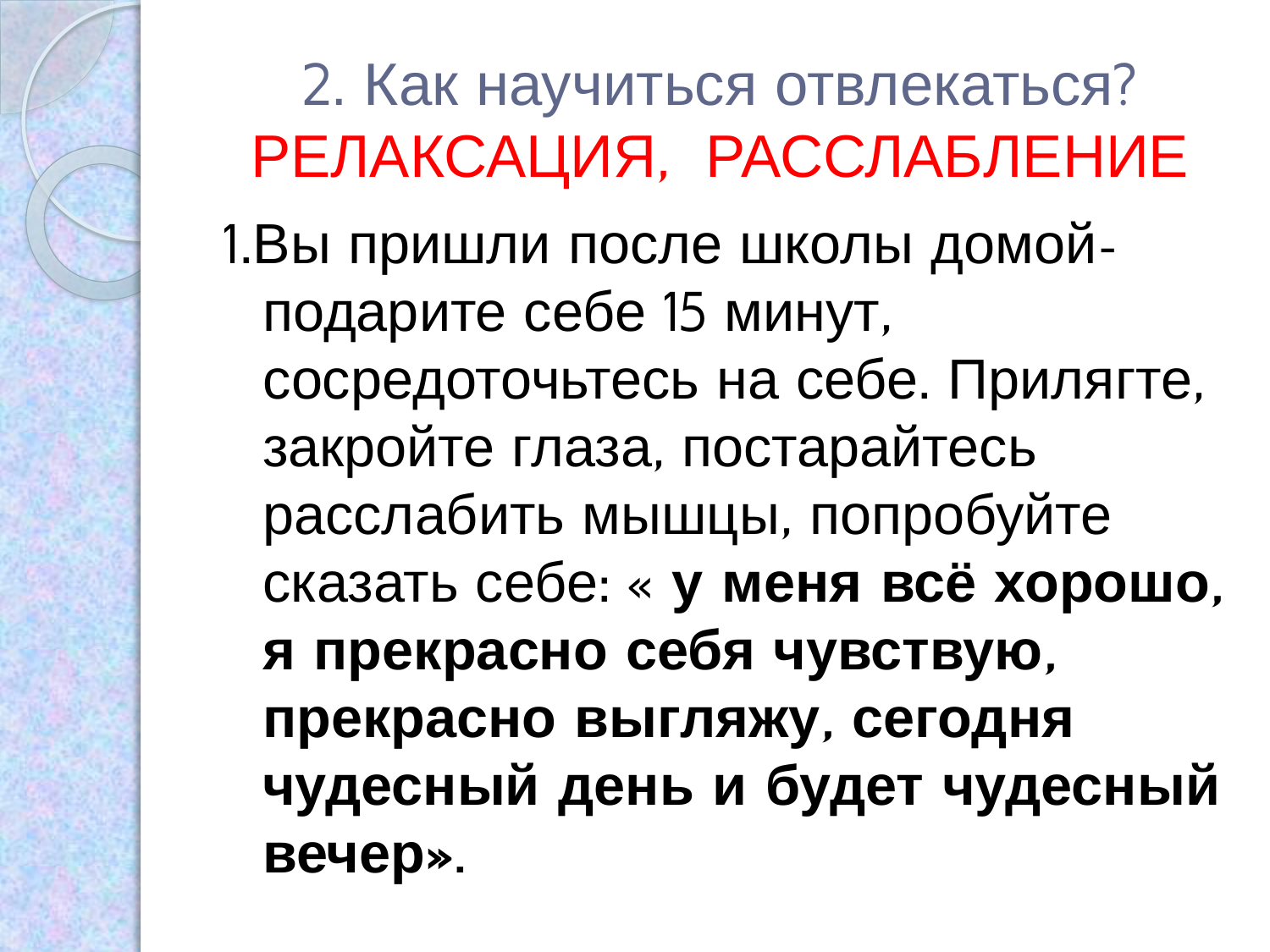

# 2. Как научиться отвлекаться? РЕЛАКСАЦИЯ,  РАССЛАБЛЕНИЕ
1.Вы пришли после школы домой- подарите себе 15 минут, сосредоточьтесь на себе. Прилягте, закройте глаза, постарайтесь расслабить мышцы, попробуйте сказать себе: « у меня всё хорошо, я прекрасно себя чувствую, прекрасно выгляжу, сегодня чудесный день и будет чудесный вечер».